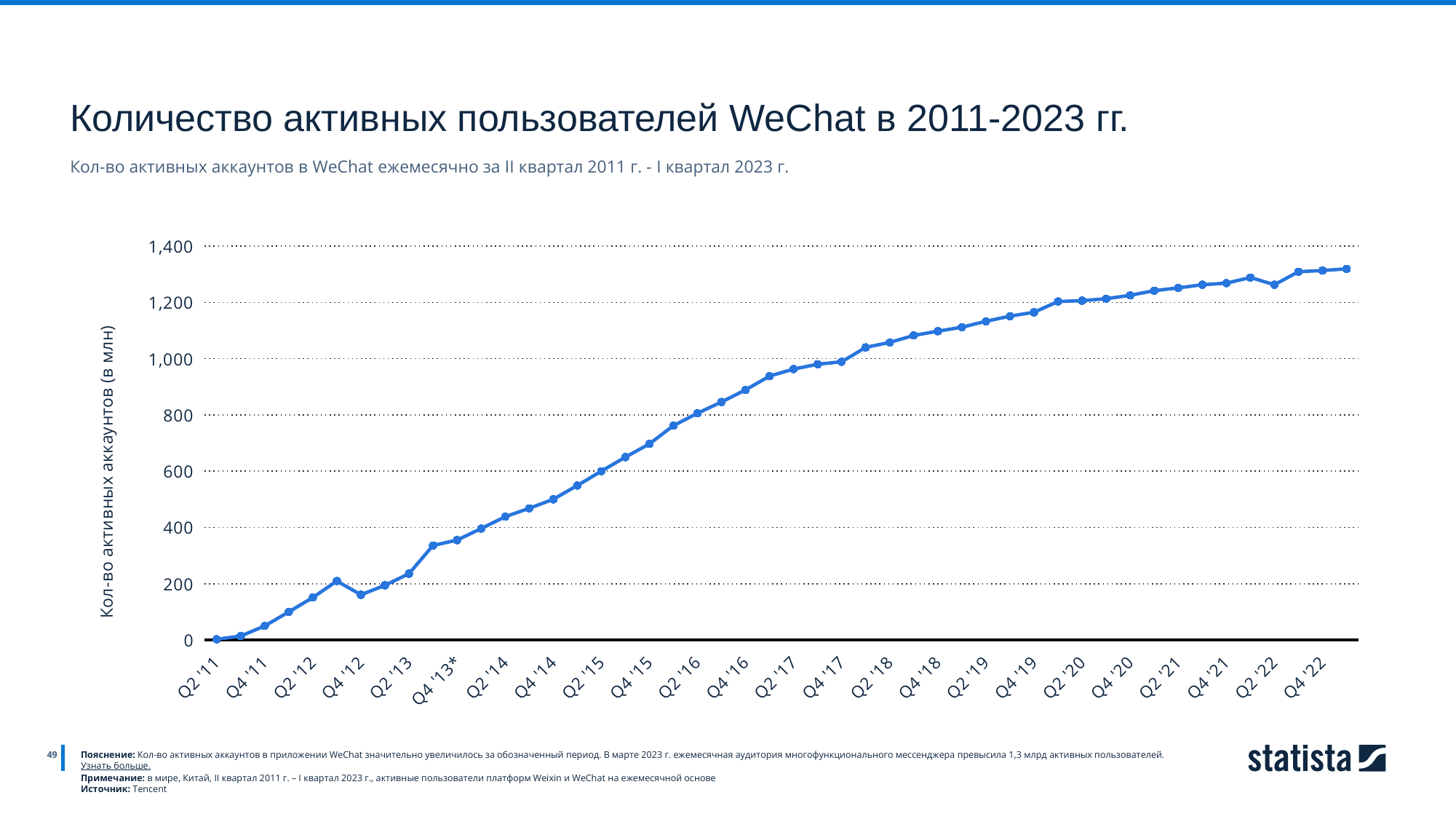

Количество активных пользователей WeChat в 2011-2023 гг.
Кол-во активных аккаунтов в WeChat ежемесячно за II квартал 2011 г. - I квартал 2023 г.

### Chart

| Category | Column1 |
|---|---|
| Q2 '11 | 2.8 |
| Q3 '11 | 14.0 |
| Q4 '11 | 50.0 |
| Q1 '12 | 100.0 |
| Q2 '12 | 151.0 |
| Q3 '12 | 209.6 |
| Q4 '12 | 160.8 |
| Q1 '13 | 194.4 |
| Q2 '13 | 235.8 |
| Q3 '13 | 336.0 |
| Q4 '13* | 355.0 |
| Q1 '14 | 396.0 |
| Q2 '14 | 438.0 |
| Q3 '14 | 468.0 |
| Q4 '14 | 500.0 |
| Q1 '15 | 549.0 |
| Q2 '15 | 600.0 |
| Q3 '15 | 650.0 |
| Q4 '15 | 697.0 |
| Q1 '16 | 762.0 |
| Q2 '16 | 806.0 |
| Q3 '16 | 846.0 |
| Q4 '16 | 889.0 |
| Q1 '17 | 938.0 |
| Q2 '17 | 963.0 |
| Q3 '17 | 980.0 |
| Q4 '17 | 989.0 |
| Q1 '18 | 1040.0 |
| Q2 '18 | 1057.7 |
| Q3 '18 | 1082.5 |
| Q4 '18 | 1097.6 |
| Q1 '19 | 1111.7 |
| Q2 '19 | 1132.7 |
| Q3 '19 | 1151.0 |
| Q4 '19 | 1164.8 |
| Q1 '20 | 1203.0 |
| Q2 '20 | 1206.0 |
| Q3 '20 | 1213.0 |
| Q4 '20 | 1225.0 |
| Q1 '21 | 1241.6 |
| Q2 '21 | 1251.4 |
| Q3 '21 | 1262.6 |
| Q4 '21 | 1268.2 |
| Q1 '22 | 1288.3 |
| Q2 '22 | 1262.6 |
| Q3 '22 | 1308.9 |
| Q4 '22 | 1313.2 |
| Q1 '23 | 1319.0 |
49
Пояснение: Кол-во активных аккаунтов в приложении WeChat значительно увеличилось за обозначенный период. В марте 2023 г. ежемесячная аудитория многофункционального мессенджера превысила 1,3 млрд активных пользователей. Узнать больше.
Примечание: в мире, Китай, II квартал 2011 г. – I квартал 2023 г., активные пользователи платформ Weixin и WeChat на ежемесячной основе
Источник: Tencent